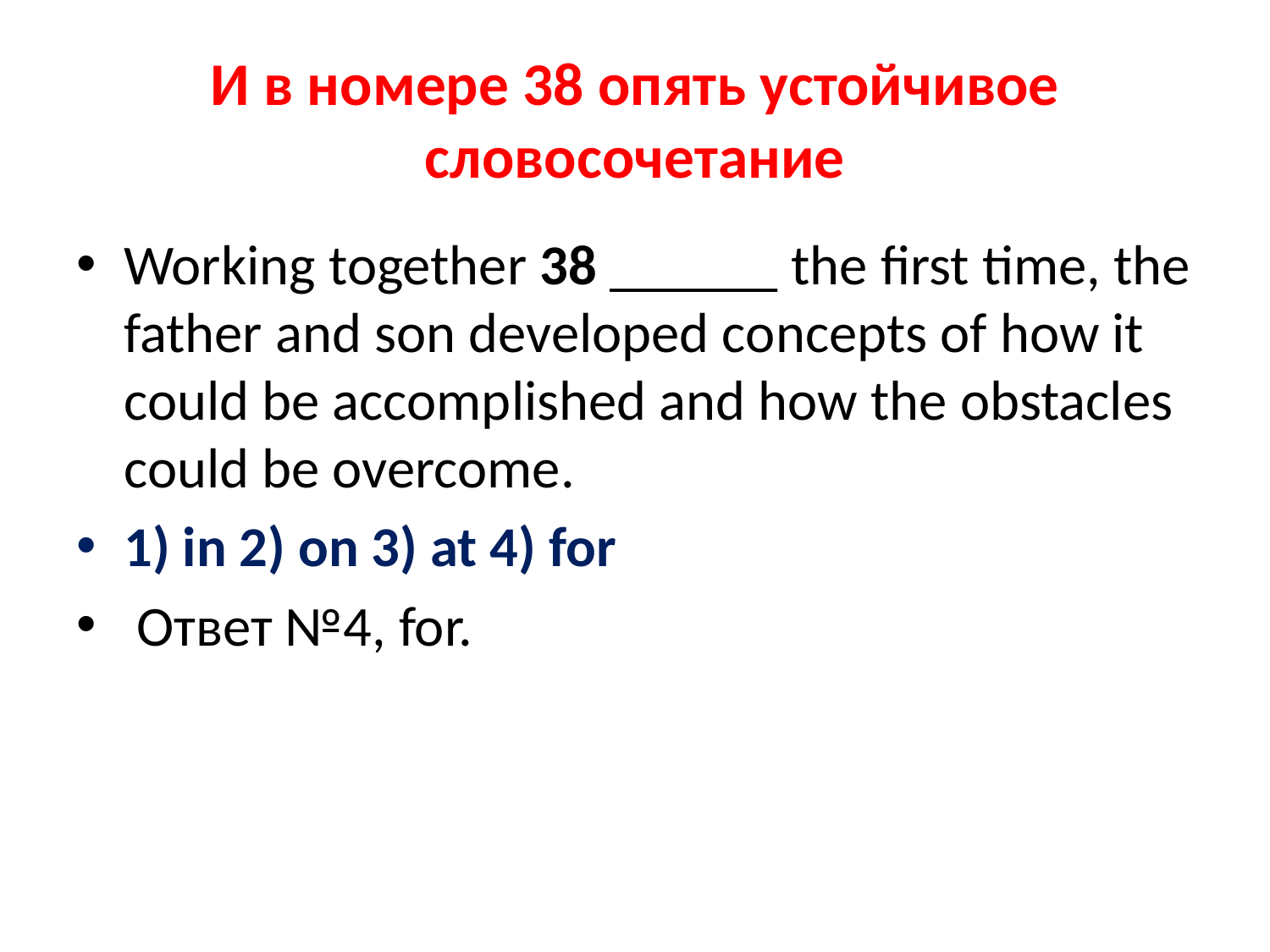

# И в номере 38 опять устойчивое словосочетание
Working together 38 ______ the first time, the father and son developed concepts of how it could be accomplished and how the obstacles could be overcome.
1) in 2) on 3) at 4) for
 Ответ №4, for.